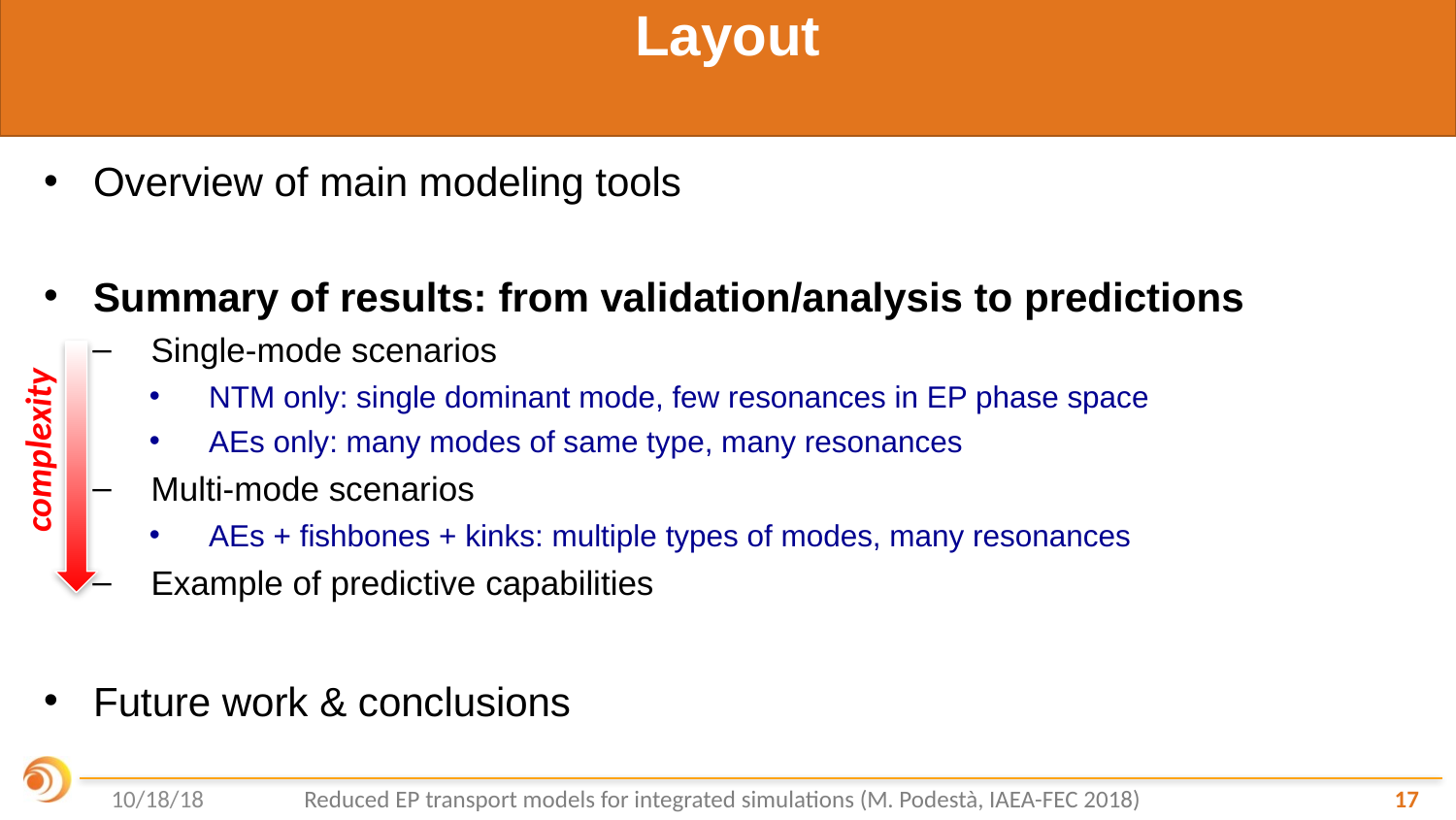

# Layout

Overview of main modeling tools

Summary of results: from validation/analysis to predictions
Single-mode scenarios
NTM only: single dominant mode, few resonances in EP phase space
AEs only: many modes of same type, many resonances
Multi-mode scenarios
AEs + fishbones + kinks: multiple types of modes, many resonances
Example of predictive capabilities

Future work & conclusions

complexity
10/18/18
Reduced EP transport models for integrated simulations (M. Podestà, IAEA-FEC 2018)
17